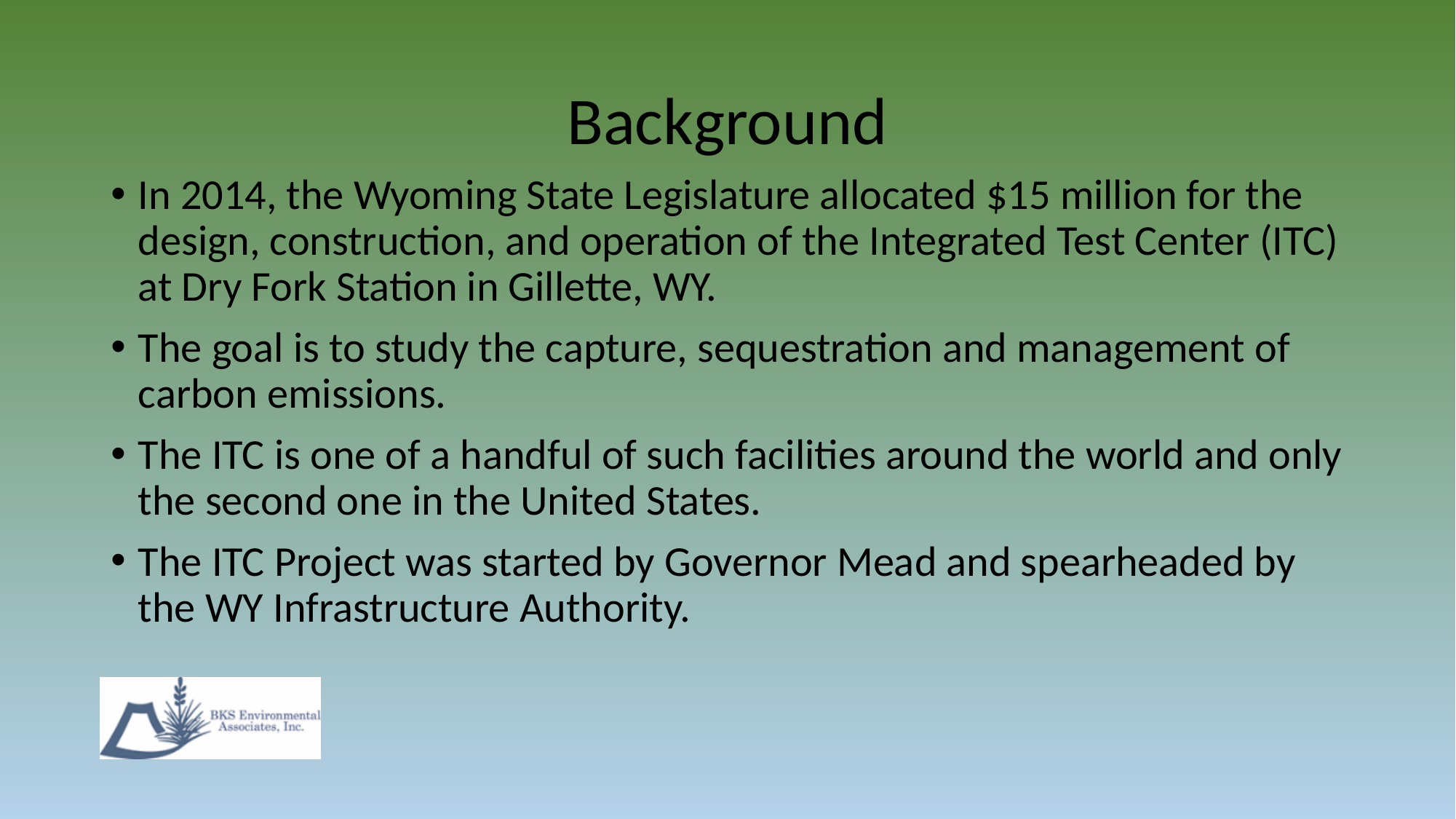

# Background
In 2014, the Wyoming State Legislature allocated $15 million for the design, construction, and operation of the Integrated Test Center (ITC) at Dry Fork Station in Gillette, WY.
The goal is to study the capture, sequestration and management of carbon emissions.
The ITC is one of a handful of such facilities around the world and only the second one in the United States.
The ITC Project was started by Governor Mead and spearheaded by the WY Infrastructure Authority.